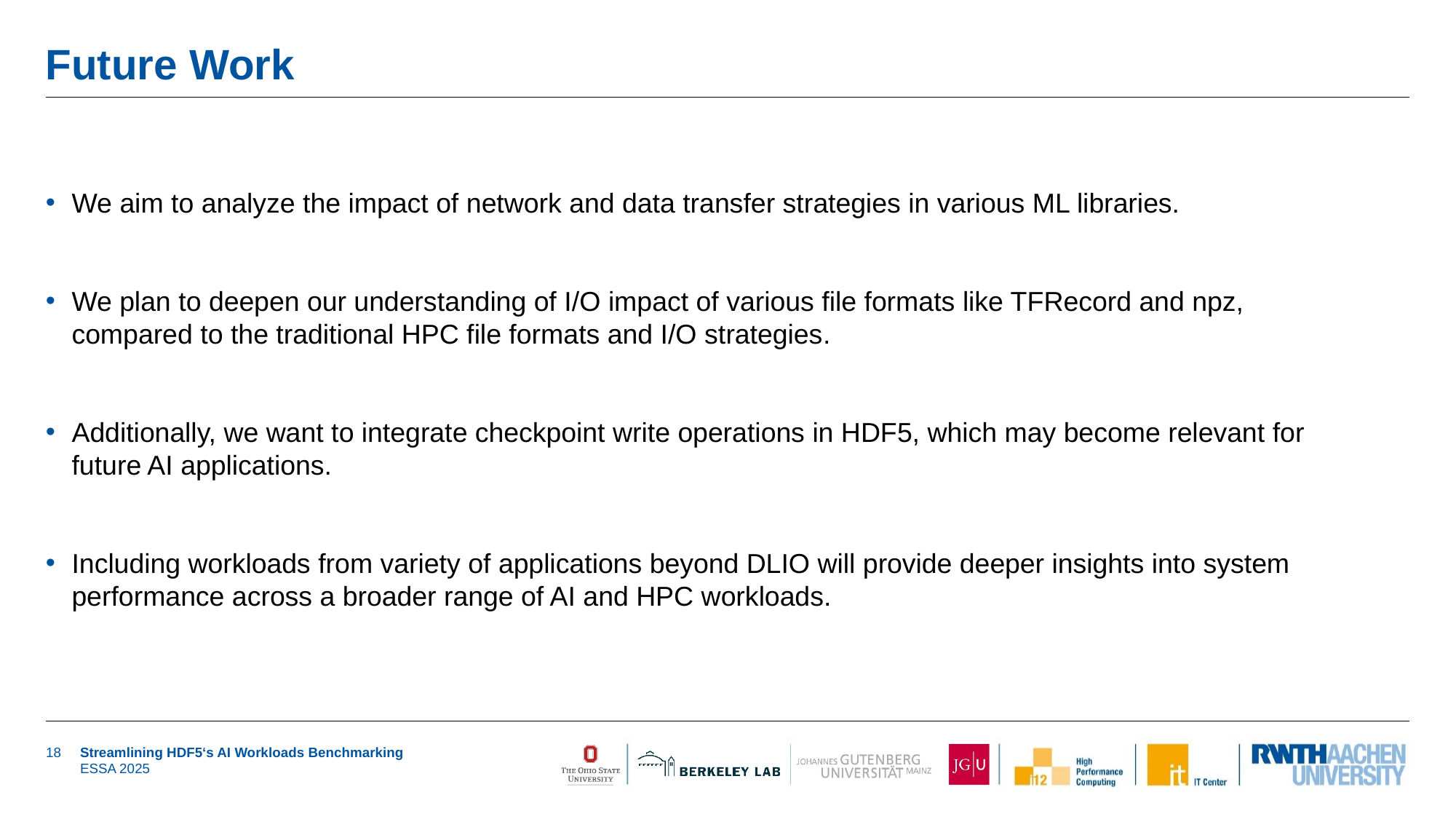

# Future Work
We aim to analyze the impact of network and data transfer strategies in various ML libraries.

We plan to deepen our understanding of I/O impact of various file formats like TFRecord and npz, compared to the traditional HPC file formats and I/O strategies.

Additionally, we want to integrate checkpoint write operations in HDF5, which may become relevant for future AI applications.

Including workloads from variety of applications beyond DLIO will provide deeper insights into system performance across a broader range of AI and HPC workloads.